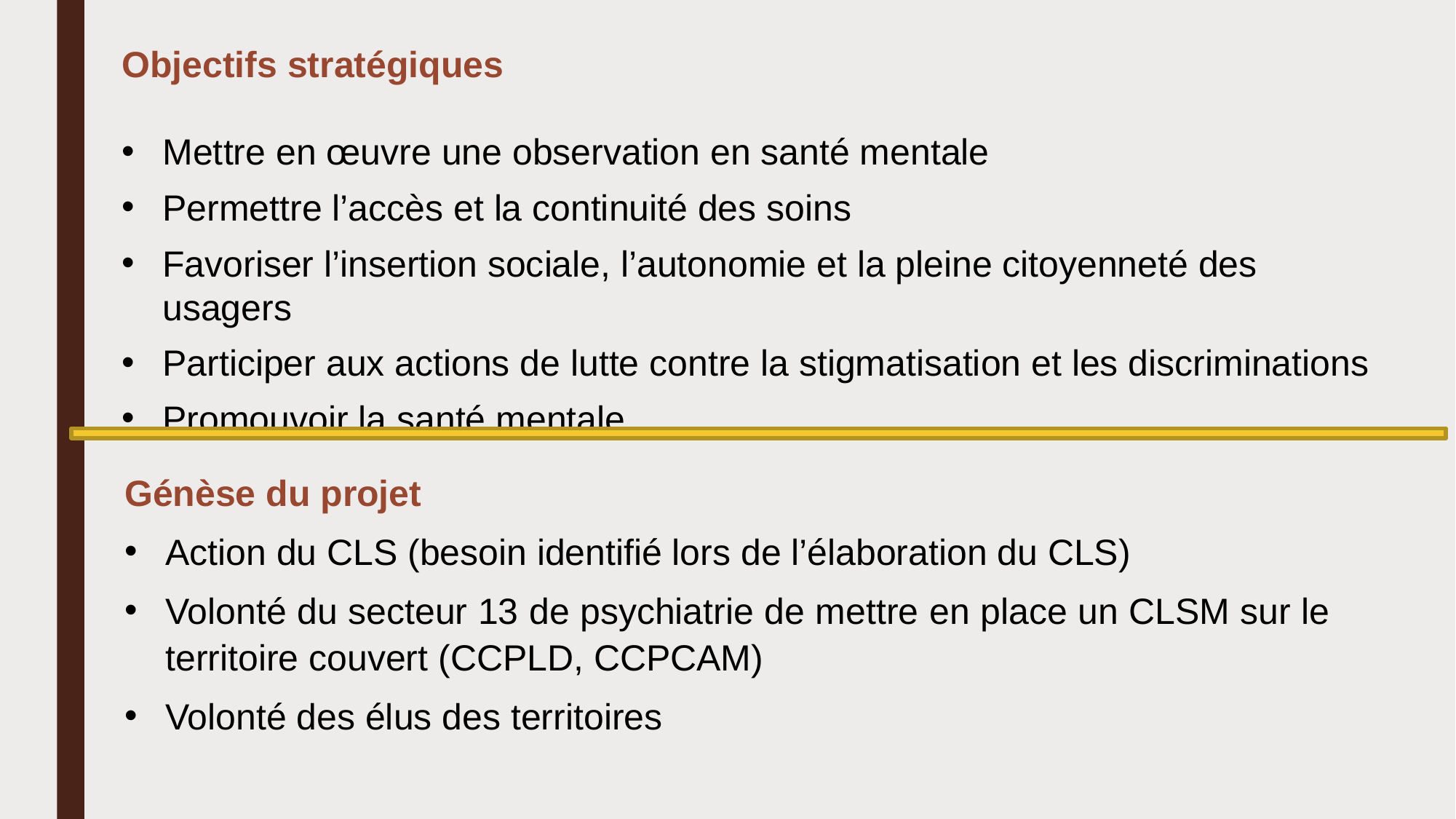

Objectifs stratégiques

Mettre en œuvre une observation en santé mentale
Permettre l’accès et la continuité des soins
Favoriser l’insertion sociale, l’autonomie et la pleine citoyenneté des usagers
Participer aux actions de lutte contre la stigmatisation et les discriminations
Promouvoir la santé mentale

Génèse du projet
Action du CLS (besoin identifié lors de l’élaboration du CLS)
Volonté du secteur 13 de psychiatrie de mettre en place un CLSM sur le territoire couvert (CCPLD, CCPCAM)
Volonté des élus des territoires